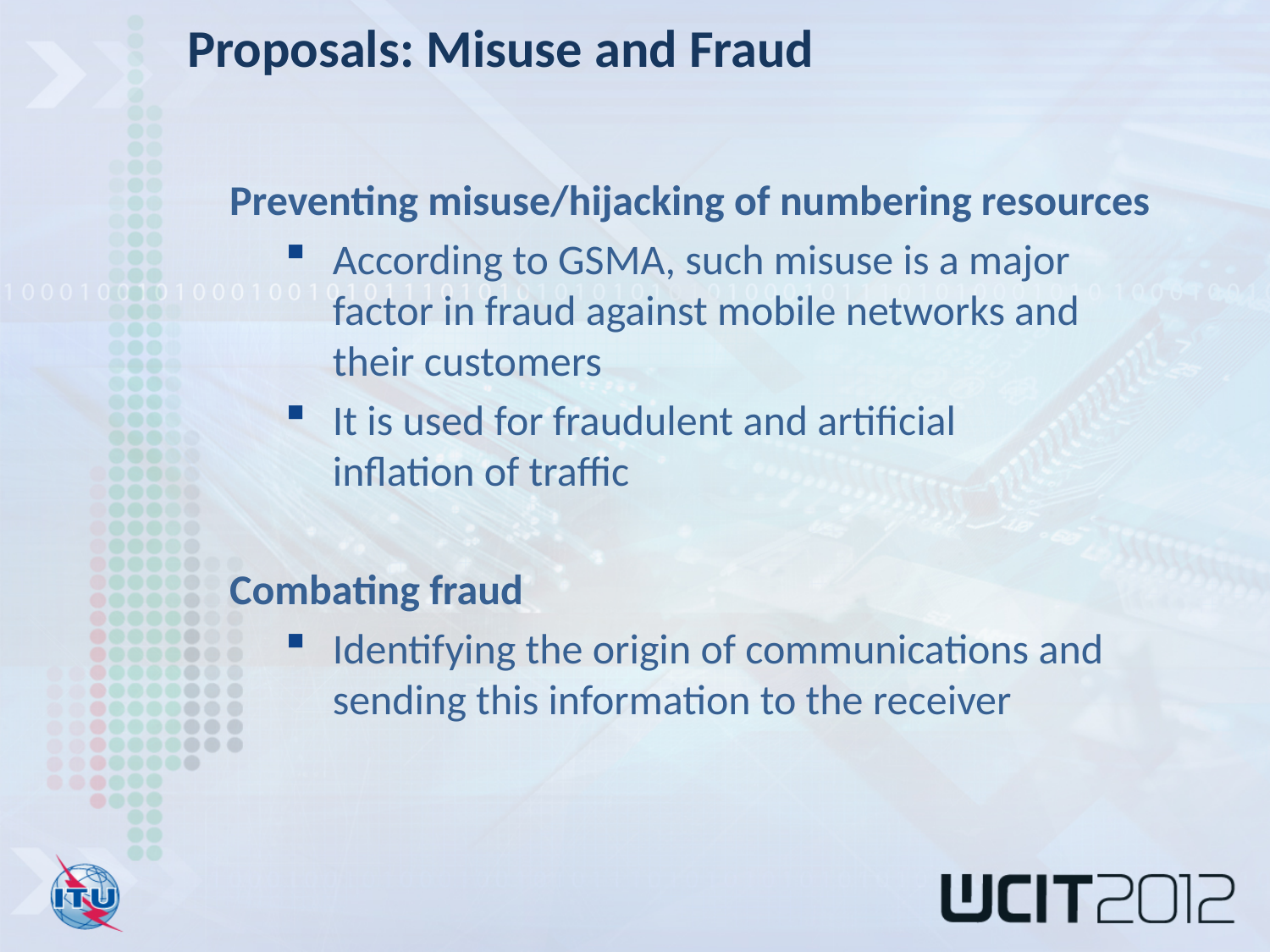

Proposals: Misuse and Fraud
Preventing misuse/hijacking of numbering resources
According to GSMA, such misuse is a major
factor in fraud against mobile networks and
their customers
It is used for fraudulent and artificial
inflation of traffic

Combating fraud
Identifying the origin of communications and sending this information to the receiver